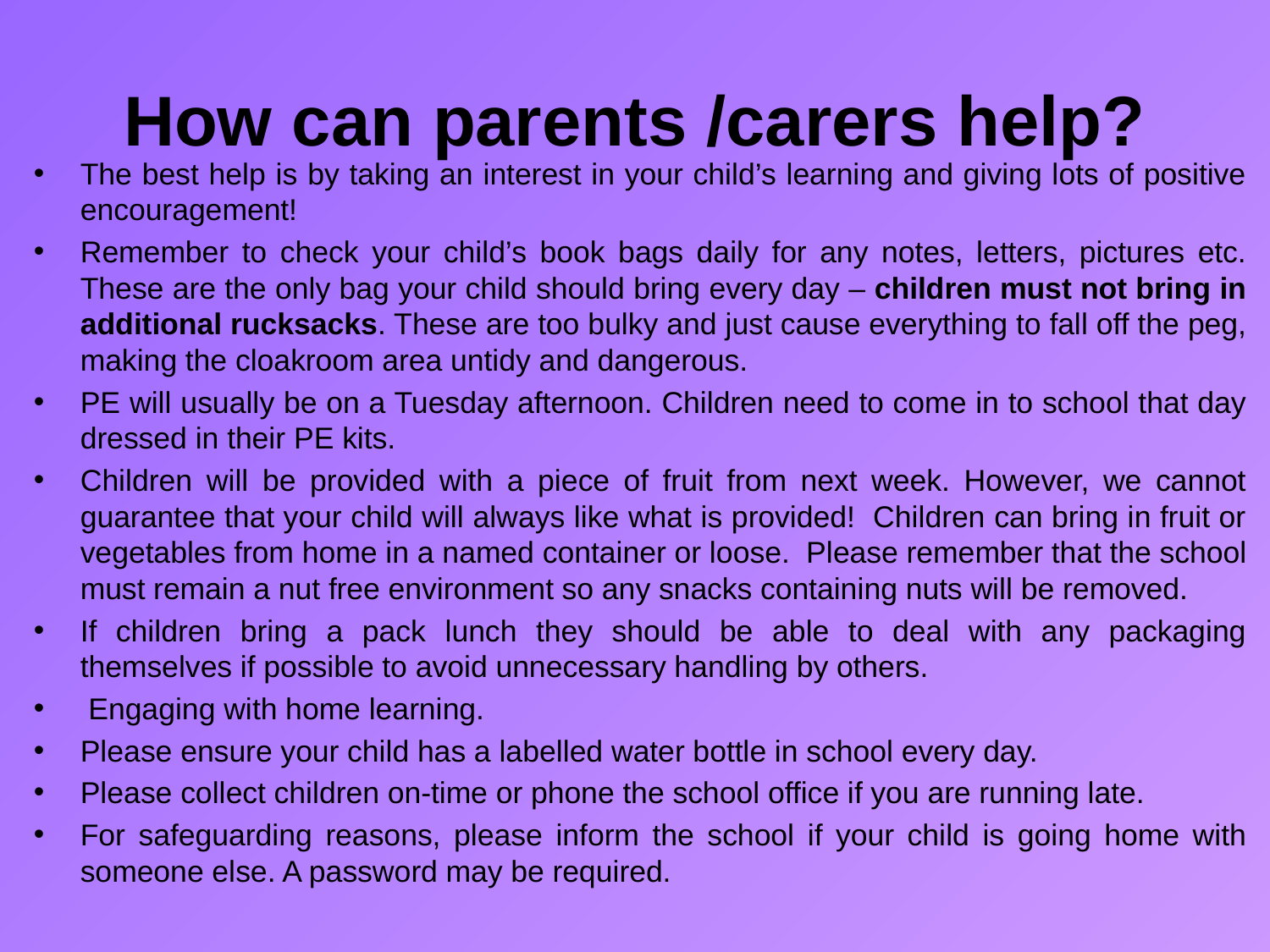

# How can parents /carers help?
The best help is by taking an interest in your child’s learning and giving lots of positive encouragement!
Remember to check your child’s book bags daily for any notes, letters, pictures etc. These are the only bag your child should bring every day – children must not bring in additional rucksacks. These are too bulky and just cause everything to fall off the peg, making the cloakroom area untidy and dangerous.
PE will usually be on a Tuesday afternoon. Children need to come in to school that day dressed in their PE kits.
Children will be provided with a piece of fruit from next week. However, we cannot guarantee that your child will always like what is provided!  Children can bring in fruit or vegetables from home in a named container or loose.  Please remember that the school must remain a nut free environment so any snacks containing nuts will be removed.
If children bring a pack lunch they should be able to deal with any packaging themselves if possible to avoid unnecessary handling by others.
 Engaging with home learning.
Please ensure your child has a labelled water bottle in school every day.
Please collect children on-time or phone the school office if you are running late.
For safeguarding reasons, please inform the school if your child is going home with someone else. A password may be required.